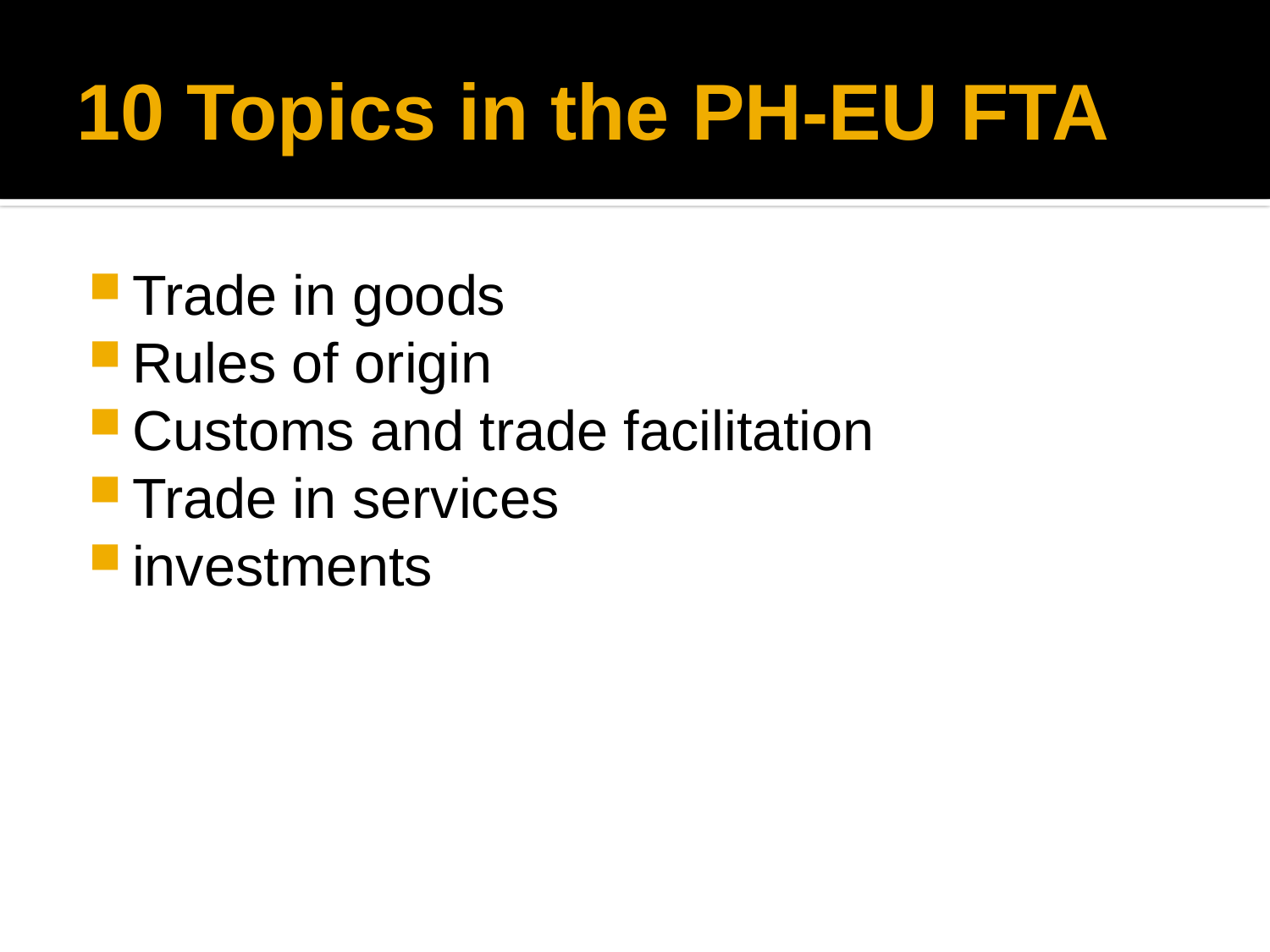

# 10 Topics in the PH-EU FTA
Trade in goods
Rules of origin
Customs and trade facilitation
Trade in services
investments